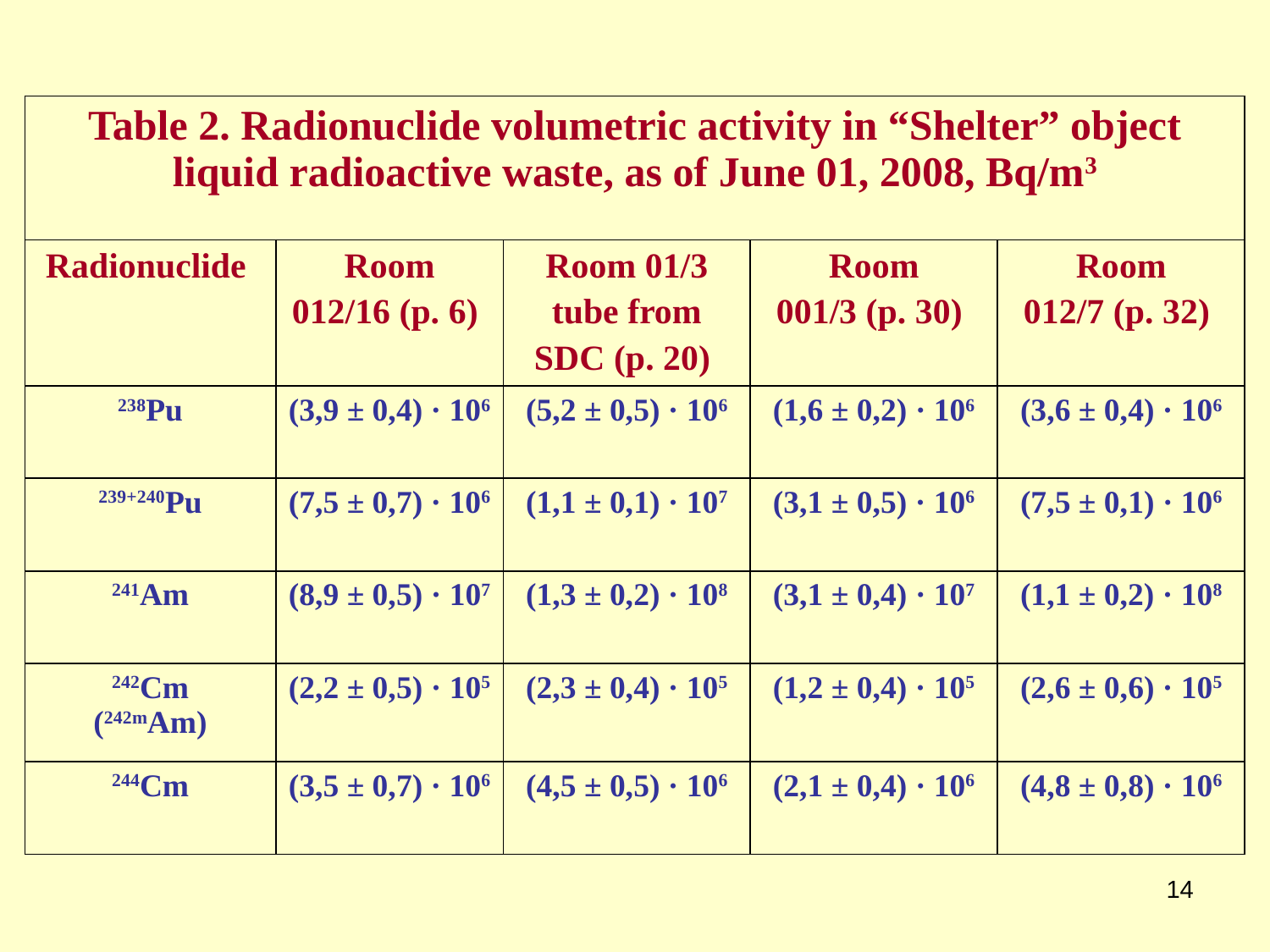

| Table 2. Radionuclide volumetric activity in “Shelter” object liquid radioactive waste, as of June 01, 2008, Bq/m3 |  |  |  |  |
| --- | --- | --- | --- | --- |
| Radionuclide | Room 012/16 (p. 6) | Room 01/3 tube from SDC (p. 20) | Room 001/3 (p. 30) | Room 012/7 (p. 32) |
| 238Pu | (3,9 ± 0,4) · 106 | (5,2 ± 0,5) · 106 | (1,6 ± 0,2) · 106 | (3,6 ± 0,4) · 106 |
| 239+240Pu | (7,5 ± 0,7) · 106 | (1,1 ± 0,1) · 107 | (3,1 ± 0,5) · 106 | (7,5 ± 0,1) · 106 |
| 241Am | (8,9 ± 0,5) · 107 | (1,3 ± 0,2) · 108 | (3,1 ± 0,4) · 107 | (1,1 ± 0,2) · 108 |
| 242Cm (242mAm) | (2,2 ± 0,5) · 105 | (2,3 ± 0,4) · 105 | (1,2 ± 0,4) · 105 | (2,6 ± 0,6) · 105 |
| 244Cm | (3,5 ± 0,7) · 106 | (4,5 ± 0,5) · 106 | (2,1 ± 0,4) · 106 | (4,8 ± 0,8) · 106 |

14